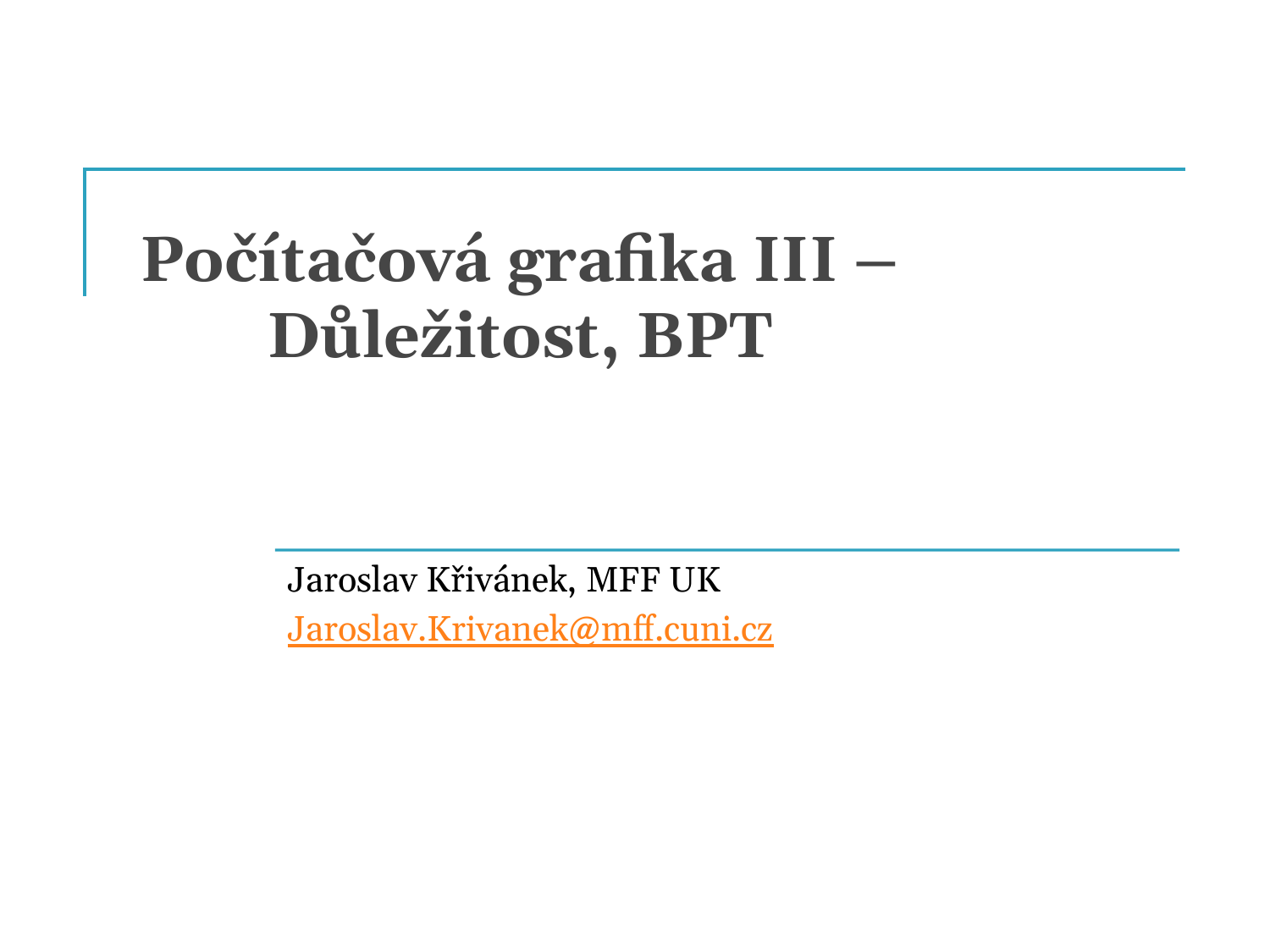

# Počítačová grafika III – Důležitost, BPT
Jaroslav Křivánek, MFF UK
Jaroslav.Krivanek@mff.cuni.cz